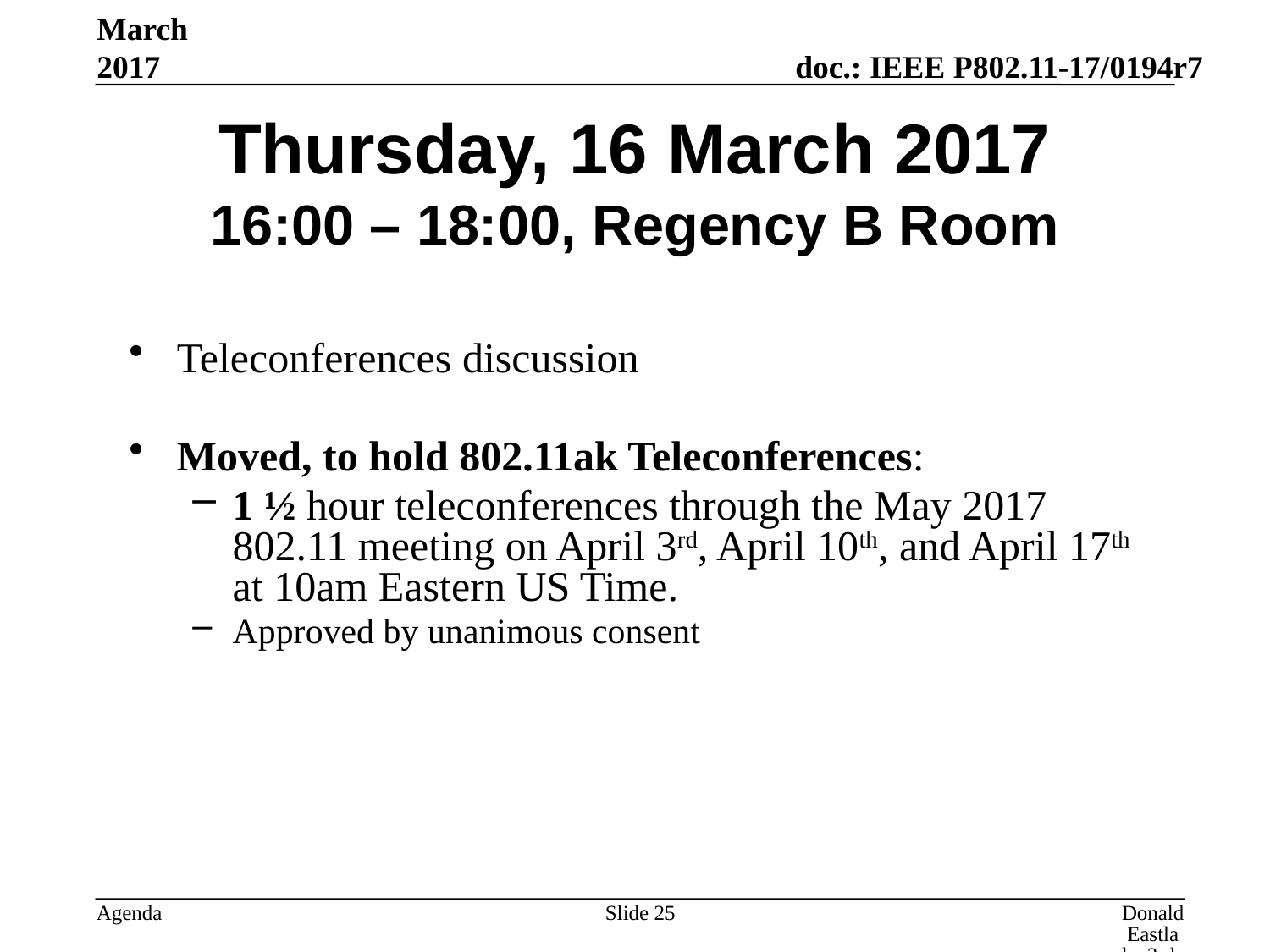

March 2017
# Thursday, 16 March 2017 16:00 – 18:00, Regency B Room

Teleconferences discussion

Moved, to hold 802.11ak Teleconferences:
1 ½ hour teleconferences through the May 2017 802.11 meeting on April 3rd, April 10th, and April 17th at 10am Eastern US Time.
Approved by unanimous consent

Slide 25
Donald Eastlake 3rd, Huawei Technologies